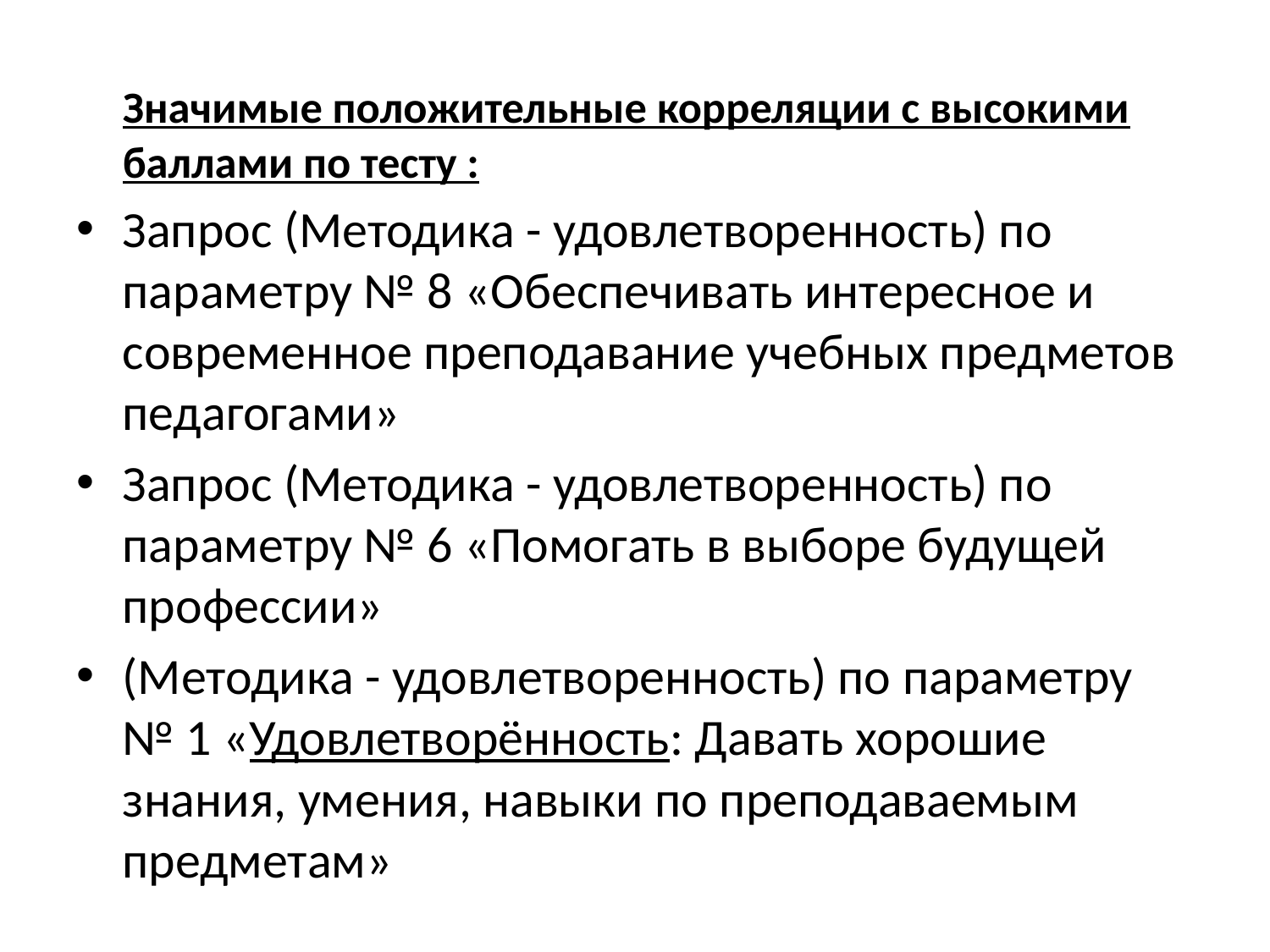

Значимые положительные корреляции с высокими баллами по тесту :
Запрос (Методика - удовлетворенность) по параметру № 8 «Обеспечивать интересное и современное преподавание учебных предметов педагогами»
Запрос (Методика - удовлетворенность) по параметру № 6 «Помогать в выборе будущей профессии»
(Методика - удовлетворенность) по параметру № 1 «Удовлетворённость: Давать хорошие знания, умения, навыки по преподаваемым предметам»